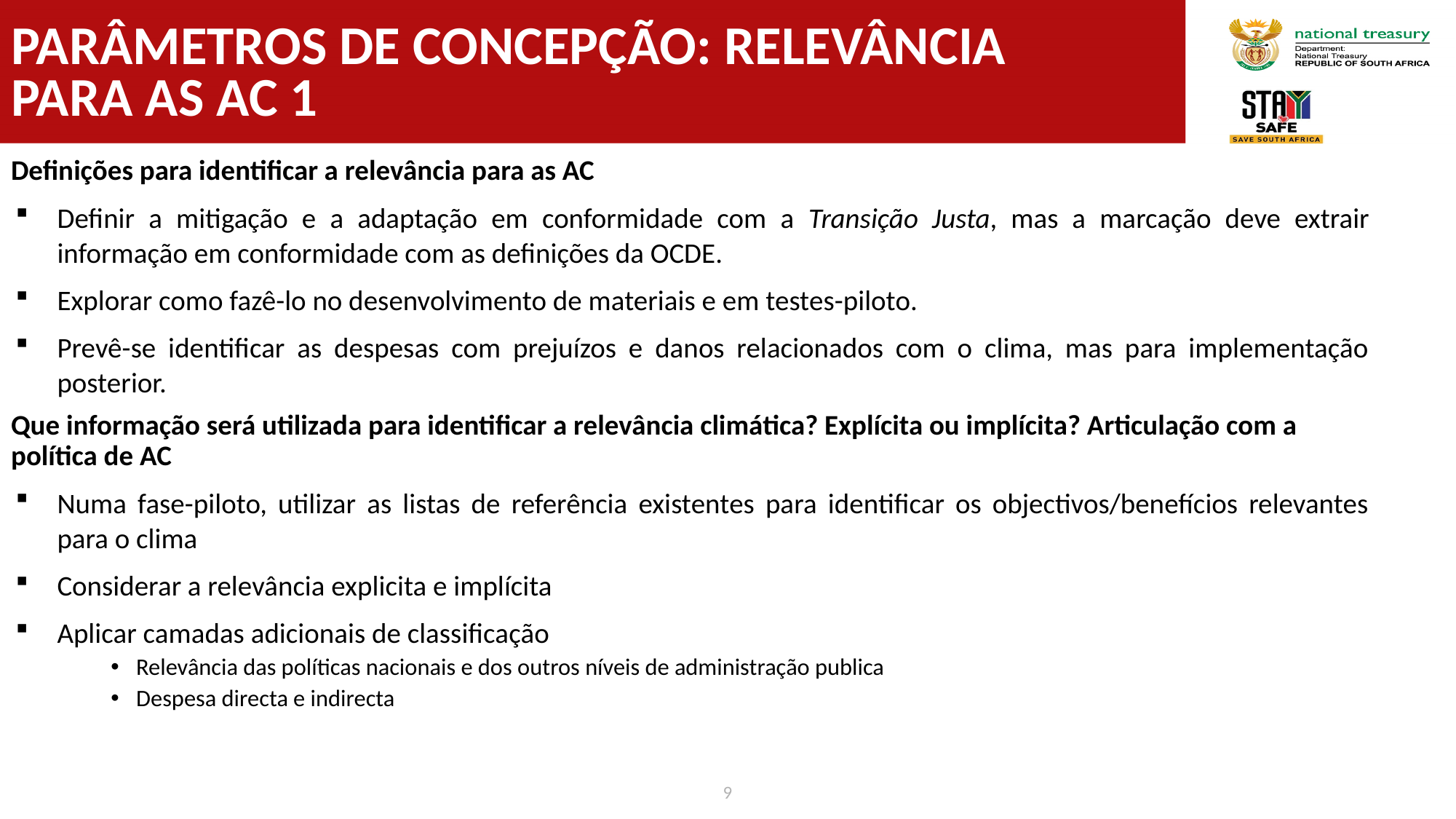

# parâmetros de concepção: RELEVÂNCIA PARA AS AC 1
Definições para identificar a relevância para as AC
Definir a mitigação e a adaptação em conformidade com a Transição Justa, mas a marcação deve extrair informação em conformidade com as definições da OCDE.
Explorar como fazê-lo no desenvolvimento de materiais e em testes-piloto.
Prevê-se identificar as despesas com prejuízos e danos relacionados com o clima, mas para implementação posterior.
Que informação será utilizada para identificar a relevância climática? Explícita ou implícita? Articulação com a política de AC
Numa fase-piloto, utilizar as listas de referência existentes para identificar os objectivos/benefícios relevantes para o clima
Considerar a relevância explicita e implícita
Aplicar camadas adicionais de classificação
Relevância das políticas nacionais e dos outros níveis de administração publica
Despesa directa e indirecta

9